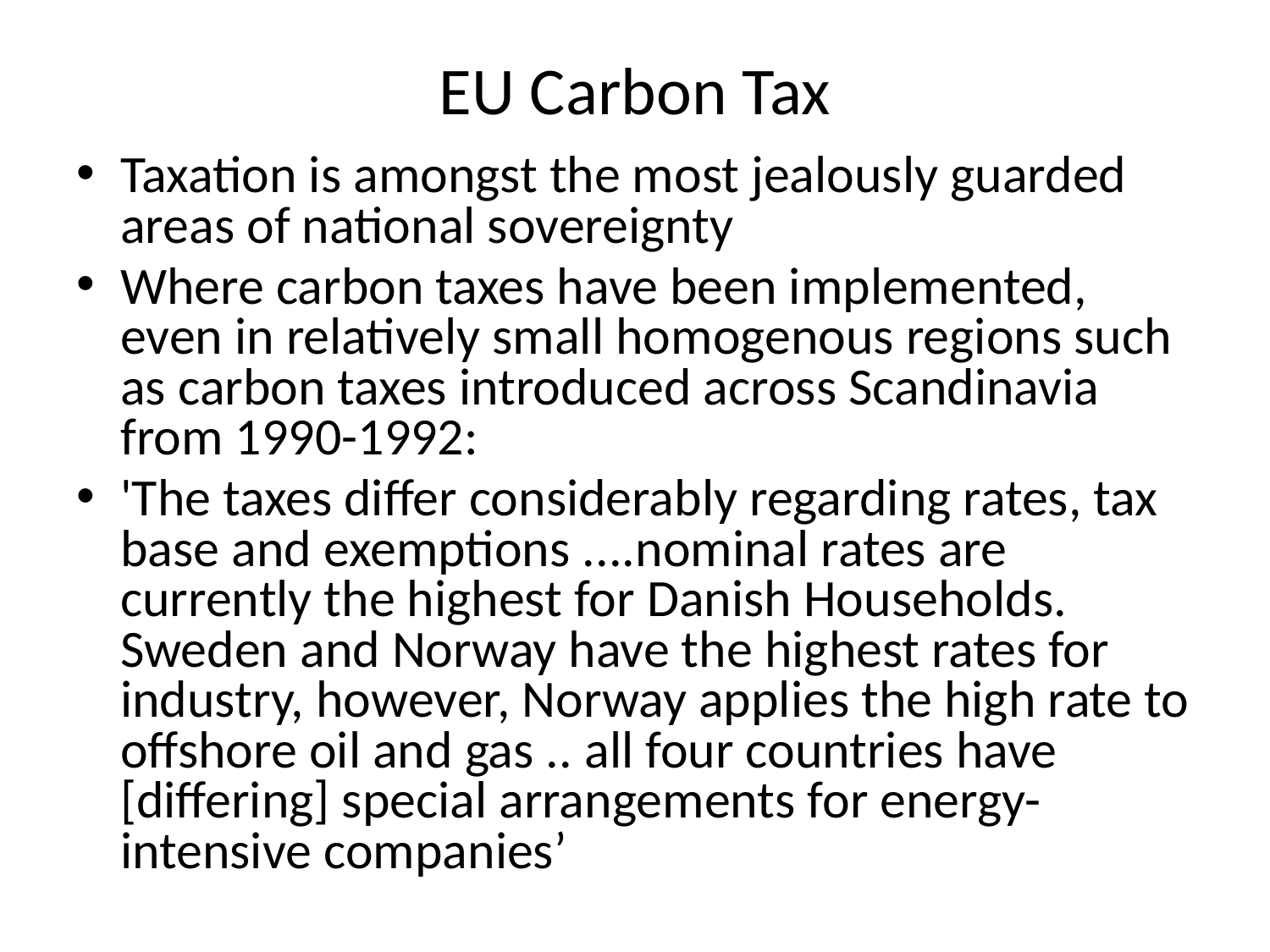

# EU Carbon Tax
Taxation is amongst the most jealously guarded areas of national sovereignty
Where carbon taxes have been implemented, even in relatively small homogenous regions such as carbon taxes introduced across Scandinavia from 1990-1992:
'The taxes differ considerably regarding rates, tax base and exemptions ....nominal rates are currently the highest for Danish Households. Sweden and Norway have the highest rates for industry, however, Norway applies the high rate to offshore oil and gas .. all four countries have [differing] special arrangements for energy-intensive companies’